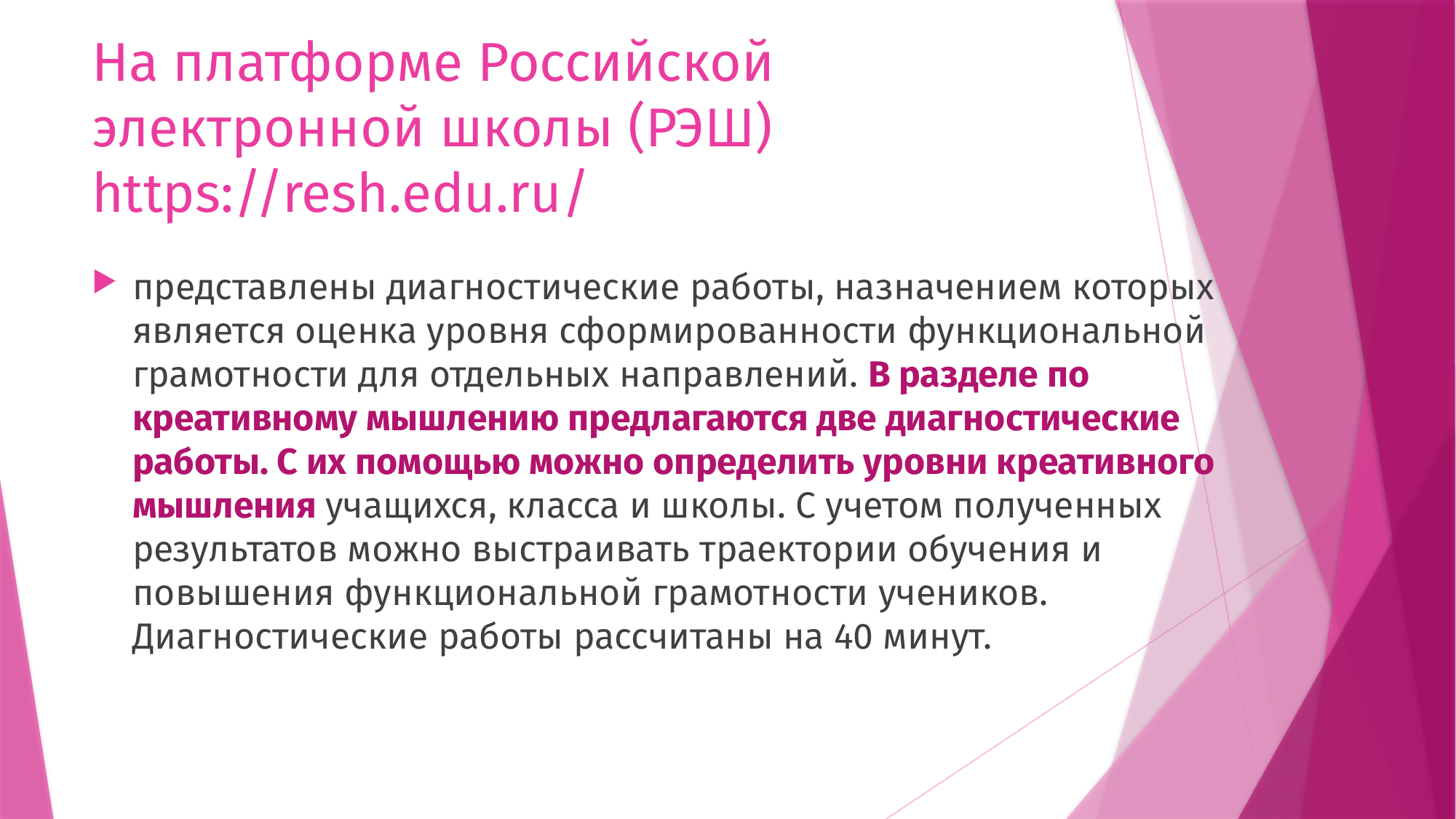

# На платформе Российской электронной школы (РЭШ) https://resh.edu.ru/
представлены диагностические работы, назначением которых является оценка уровня сформированности функциональной грамотности для отдельных направлений. В разделе по креативному мышлению предлагаются две диагностические работы. С их помощью можно определить уровни креативного мышления учащихся, класса и школы. С учетом полученных результатов можно выстраивать траектории обучения и повышения функциональной грамотности учеников. Диагностические работы рассчитаны на 40 минут.